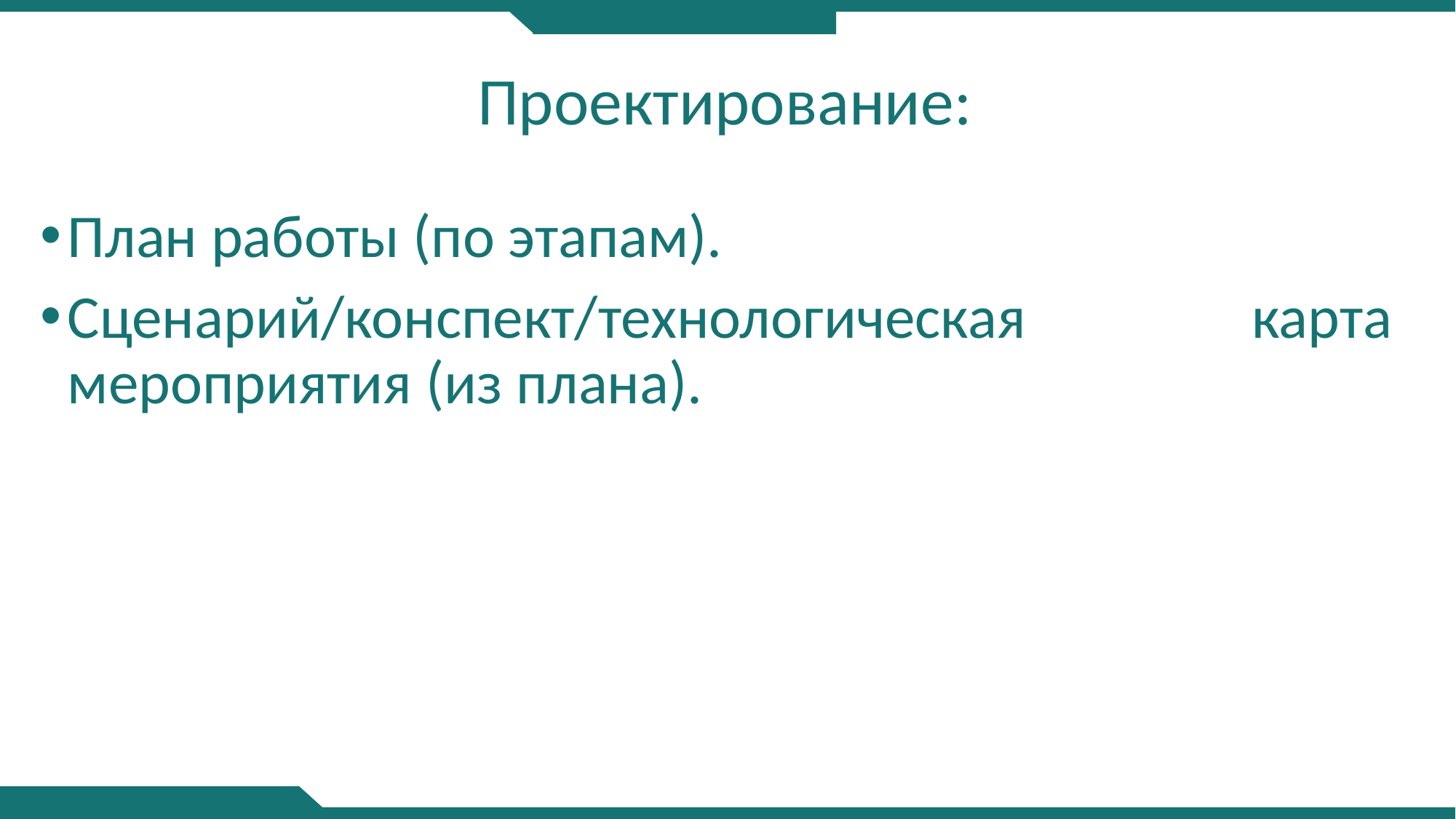

# Проектирование:
План работы (по этапам).
Сценарий/конспект/технологическая карта мероприятия (из плана).